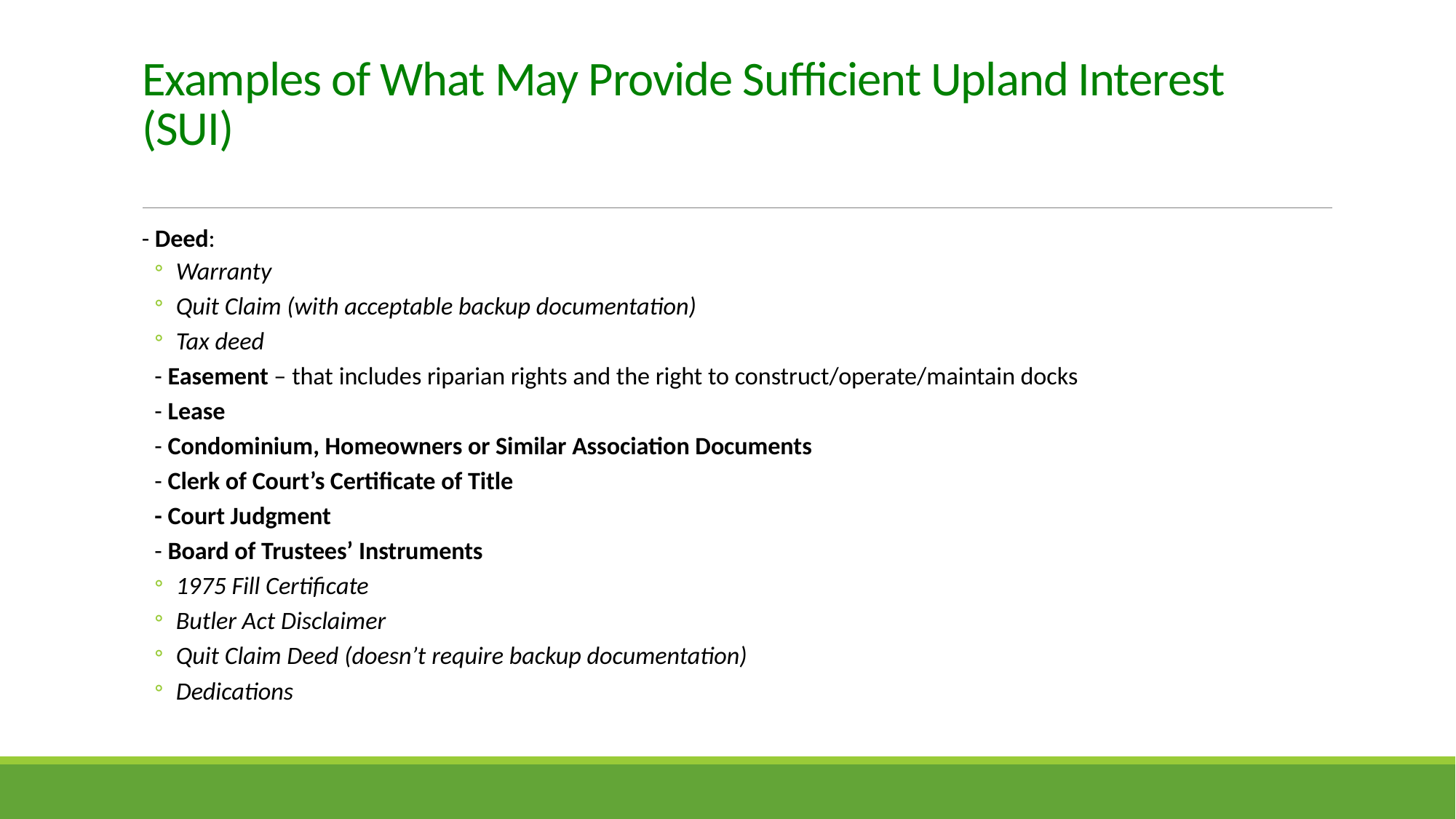

# Examples of What May Provide Sufficient Upland Interest (SUI)
- Deed:
Warranty
Quit Claim (with acceptable backup documentation)
Tax deed
- Easement – that includes riparian rights and the right to construct/operate/maintain docks
- Lease
- Condominium, Homeowners or Similar Association Documents
- Clerk of Court’s Certificate of Title
- Court Judgment
- Board of Trustees’ Instruments
1975 Fill Certificate
Butler Act Disclaimer
Quit Claim Deed (doesn’t require backup documentation)
Dedications